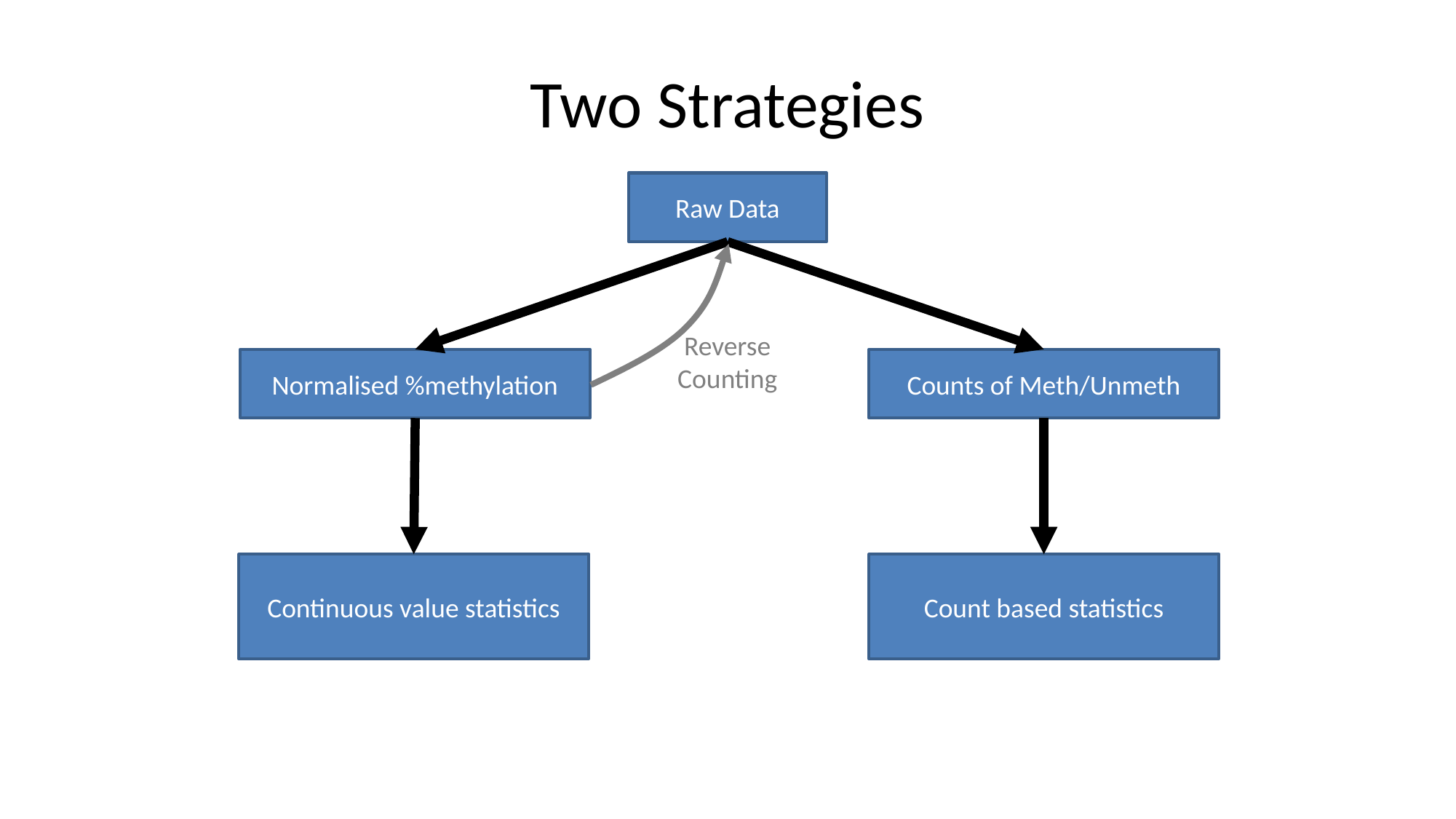

# Two Strategies
Raw Data

Reverse
Counting
Normalised %methylation
Counts of Meth/Unmeth
Continuous value statistics
Count based statistics